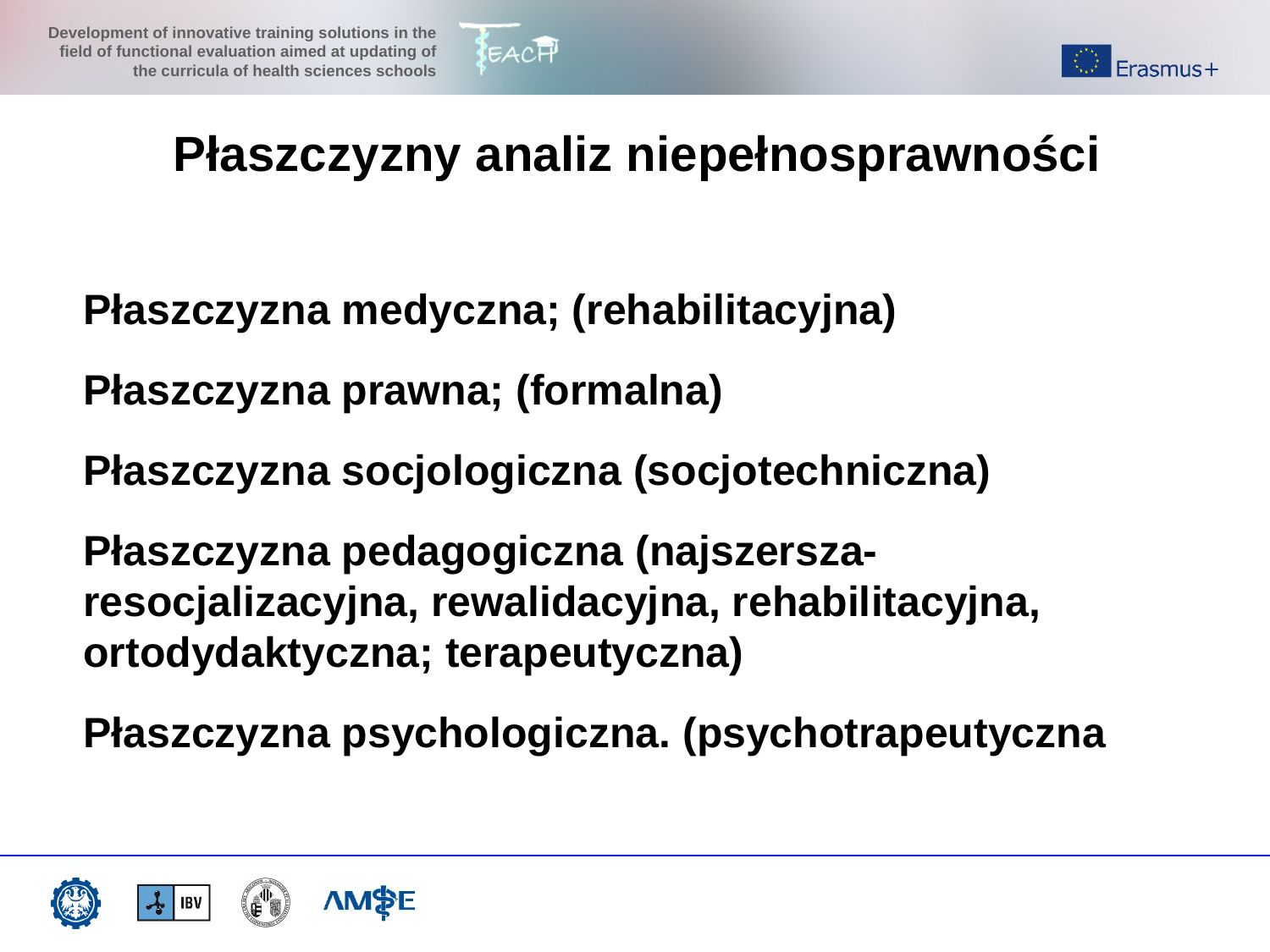

Płaszczyzny analiz niepełnosprawności
Płaszczyzna medyczna; (rehabilitacyjna)
Płaszczyzna prawna; (formalna)
Płaszczyzna socjologiczna (socjotechniczna)
Płaszczyzna pedagogiczna (najszersza- resocjalizacyjna, rewalidacyjna, rehabilitacyjna, ortodydaktyczna; terapeutyczna)
Płaszczyzna psychologiczna. (psychotrapeutyczna